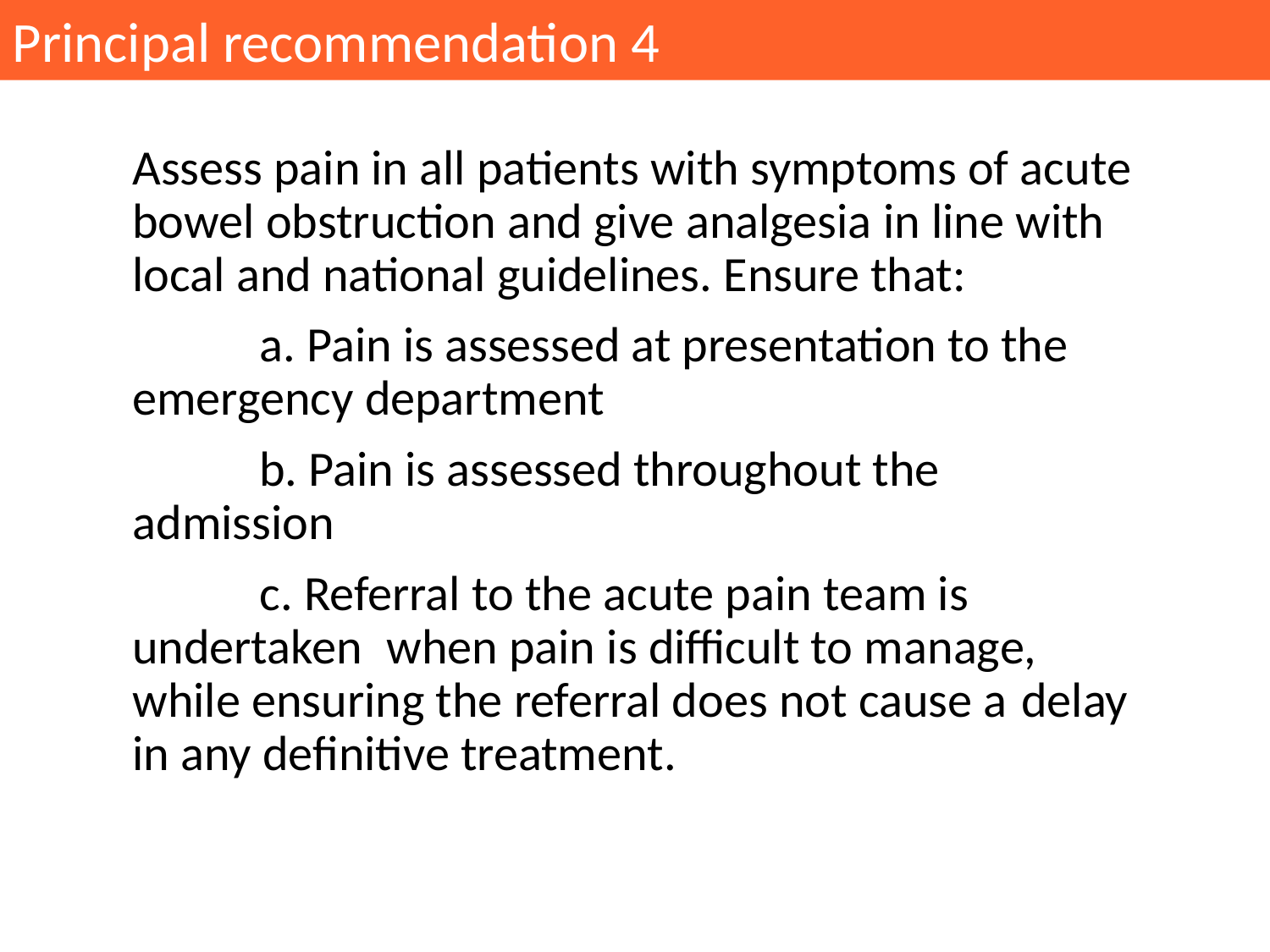

Principal recommendation 4
Assess pain in all patients with symptoms of acute bowel obstruction and give analgesia in line with local and national guidelines. Ensure that:
	a. Pain is assessed at presentation to the 	emergency department
	b. Pain is assessed throughout the	admission
	c. Referral to the acute pain team is  	undertaken 	when pain is difficult to manage, 	while ensuring the referral does not cause a 	delay in any definitive treatment.